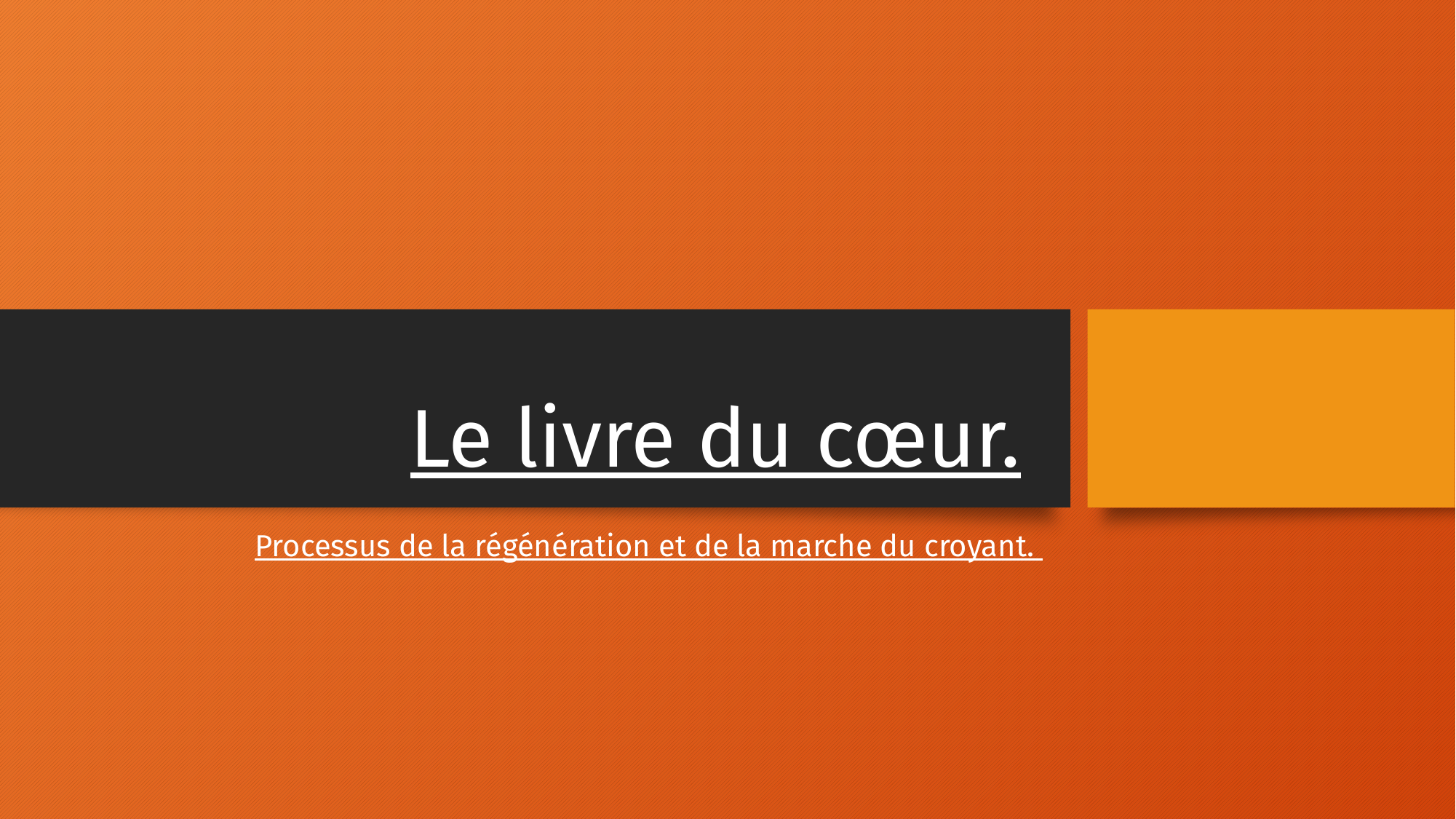

# Le livre du cœur.
Processus de la régénération et de la marche du croyant.